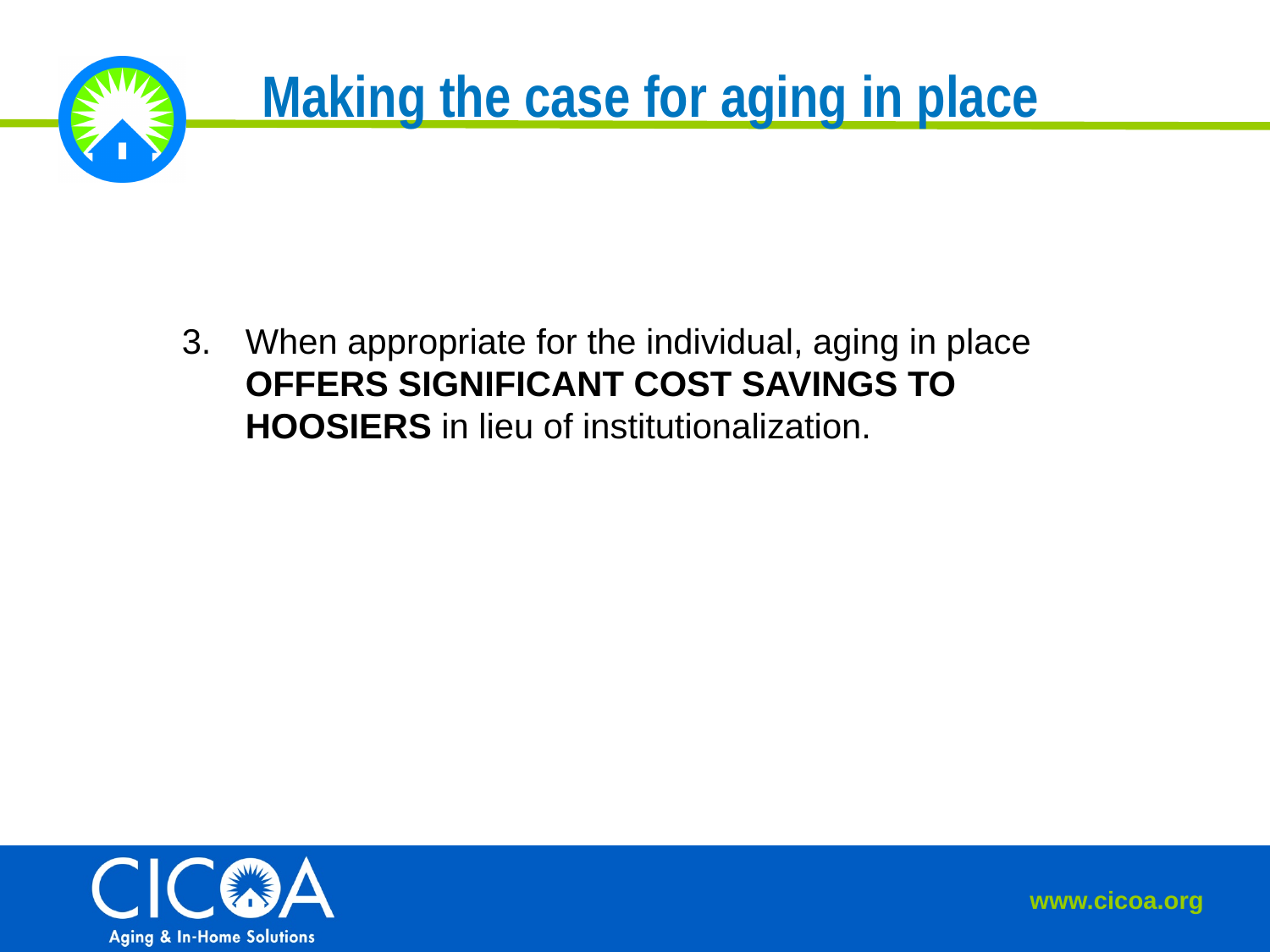

Making the case for aging in place
When appropriate for the individual, aging in place OFFERS SIGNIFICANT COST SAVINGS TO HOOSIERS in lieu of institutionalization.